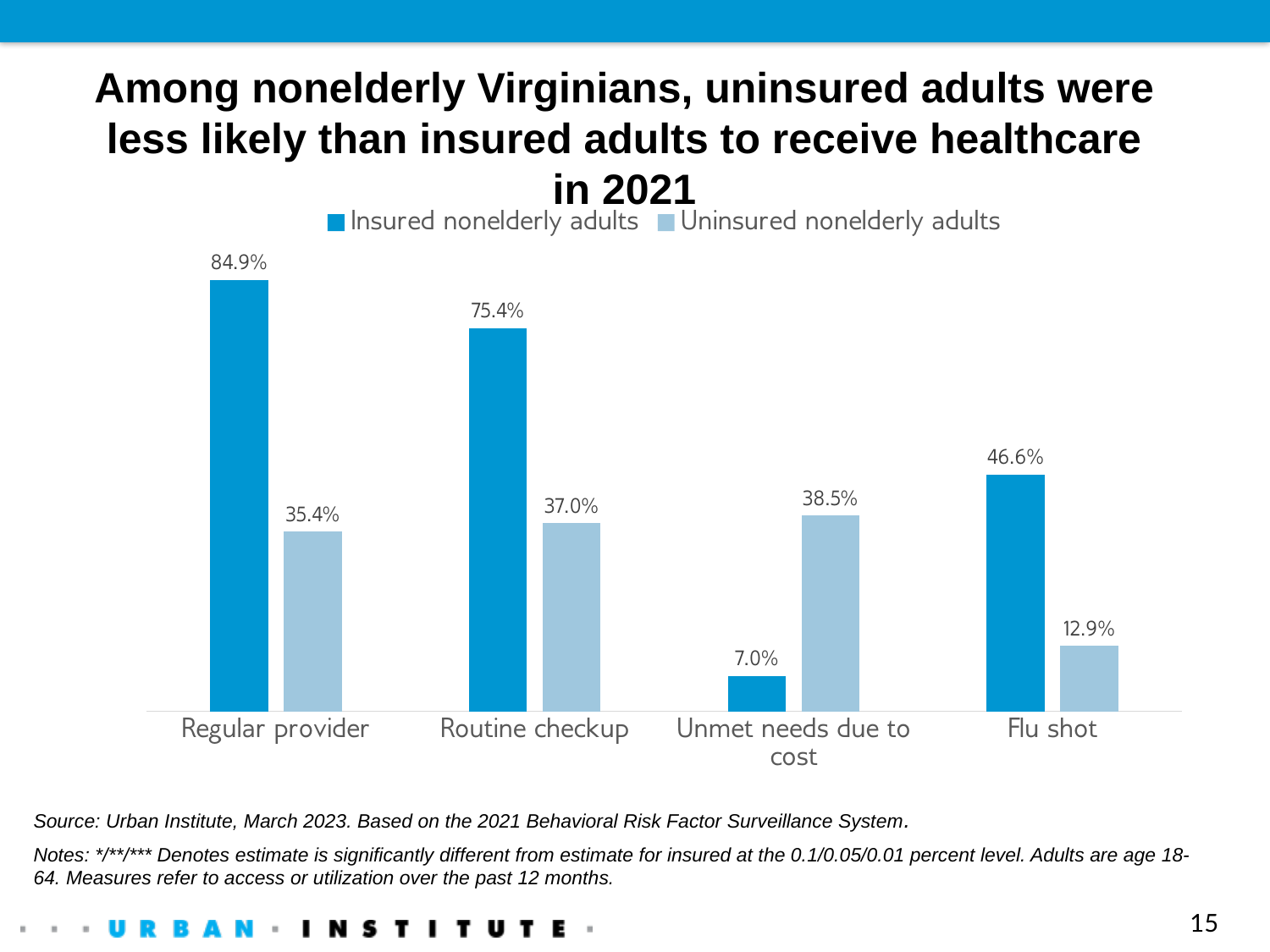

Among nonelderly Virginians, uninsured adults were less likely than insured adults to receive healthcare in 2021

### Chart

| Category | Insured nonelderly adults | Uninsured nonelderly adults |
|---|---|---|
| Regular provider | 0.849 | 0.354 |
| Routine checkup | 0.754 | 0.37 |
| Unmet needs due to cost | 0.07 | 0.385 |
| Flu shot | 0.466 | 0.129 |
Source: Urban Institute, March 2023. Based on the 2021 Behavioral Risk Factor Surveillance System.
Notes: */**/*** Denotes estimate is significantly different from estimate for insured at the 0.1/0.05/0.01 percent level. Adults are age 18-64. Measures refer to access or utilization over the past 12 months.